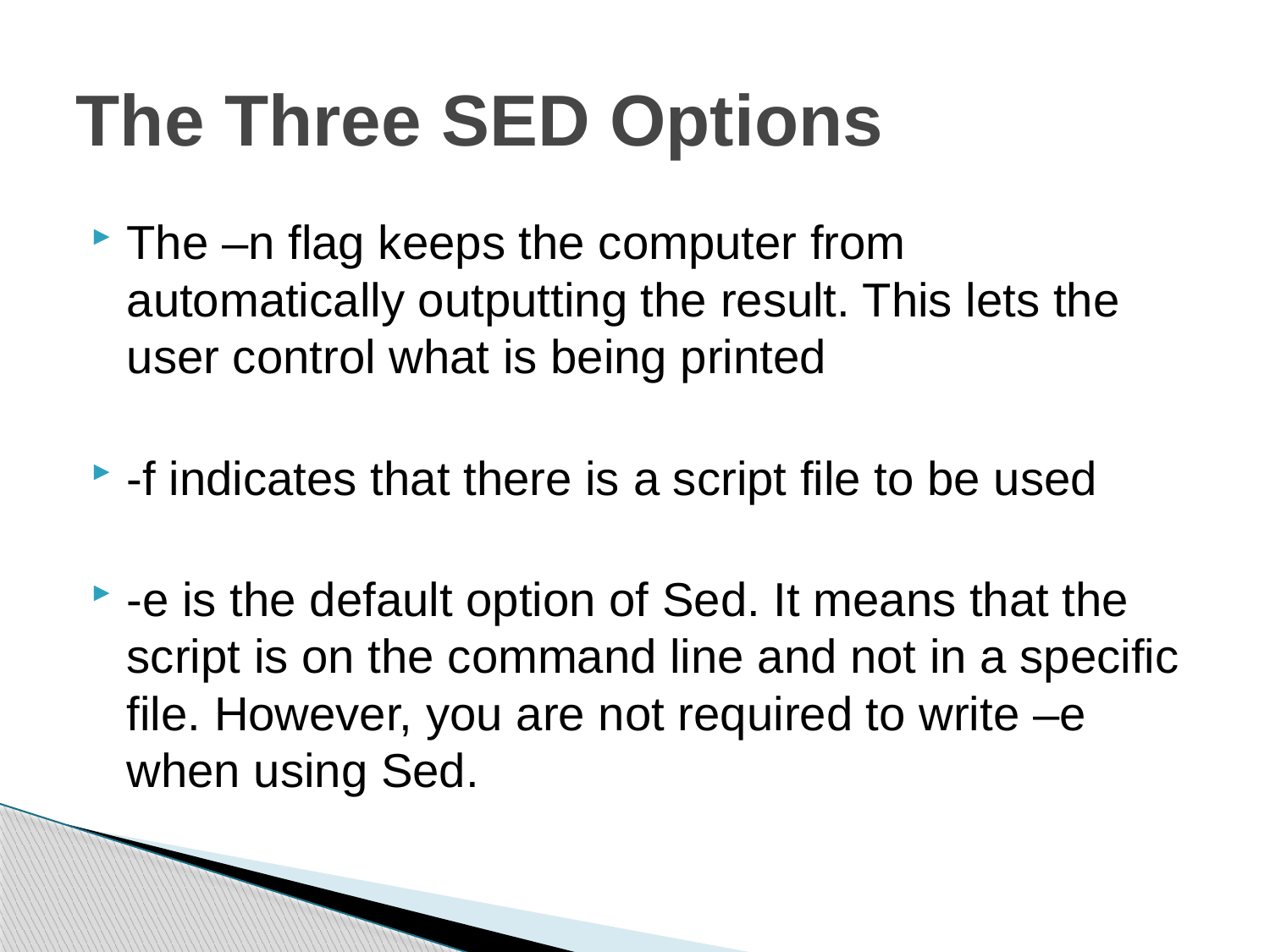

# The Three SED Options
The –n flag keeps the computer from automatically outputting the result. This lets the user control what is being printed
-f indicates that there is a script file to be used
-e is the default option of Sed. It means that the script is on the command line and not in a specific file. However, you are not required to write –e when using Sed.